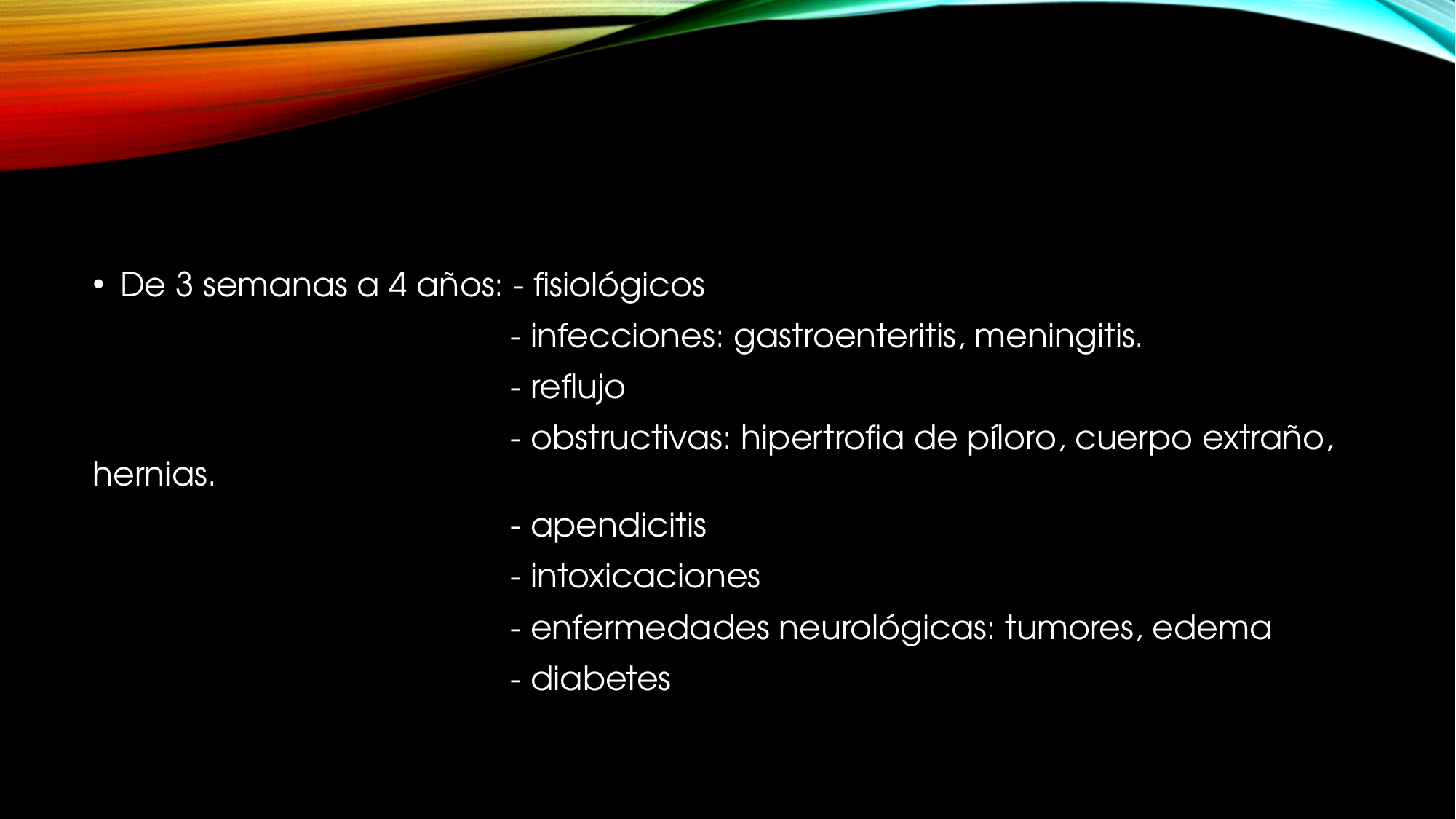

#
De 3 semanas a 4 años: - fisiológicos
                                             - infecciones: gastroenteritis, meningitis.
                                             - reflujo
                                             - obstructivas: hipertrofia de píloro, cuerpo extraño, hernias.
                                             - apendicitis
                                             - intoxicaciones
                                             - enfermedades neurológicas: tumores, edema
                                             - diabetes